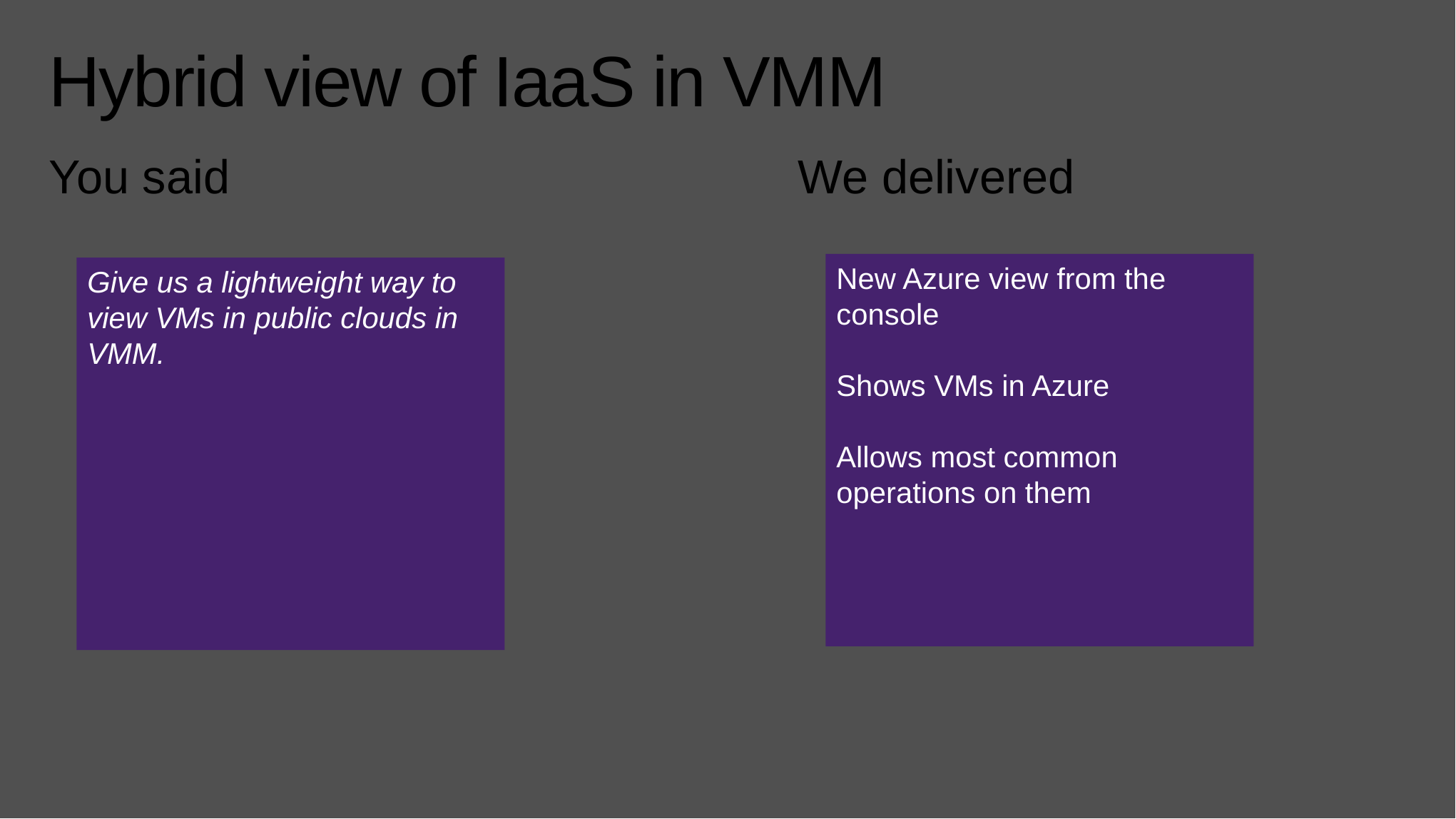

# Hybrid view of IaaS in VMM
You said
We delivered
New Azure view from the console

Shows VMs in Azure

Allows most common operations on them
Give us a lightweight way to view VMs in public clouds in VMM.